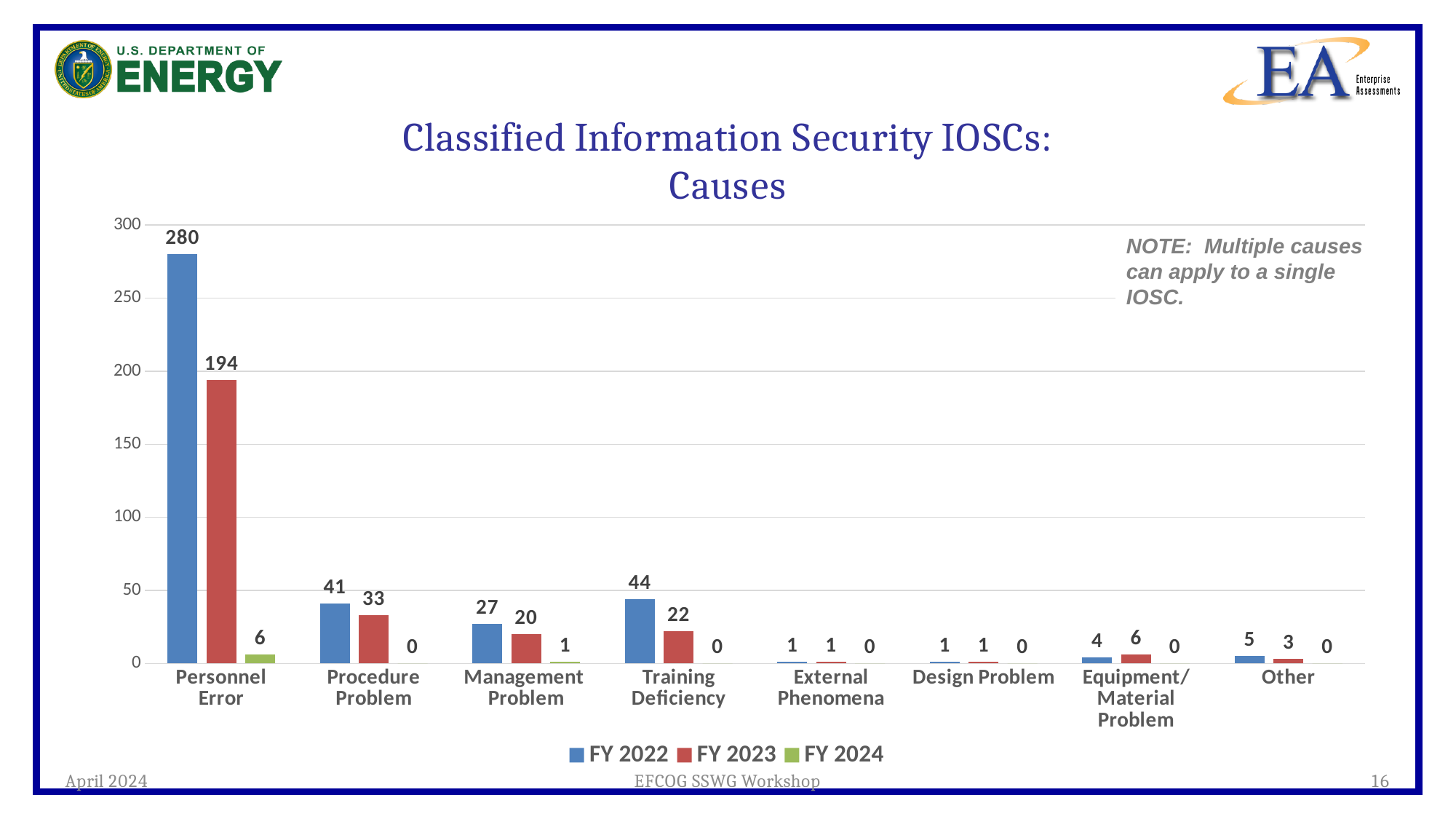

# Classified Information Security IOSCs: Causes

### Chart

| Category | FY 2022 | FY 2023 | FY 2024 |
|---|---|---|---|
| Personnel
Error | 280.0 | 194.0 | 6.0 |
| Procedure
Problem | 41.0 | 33.0 | 0.0 |
| Management
Problem | 27.0 | 20.0 | 1.0 |
| Training
Deficiency | 44.0 | 22.0 | 0.0 |
| External Phenomena | 1.0 | 1.0 | 0.0 |
| Design Problem | 1.0 | 1.0 | 0.0 |
| Equipment/
Material Problem | 4.0 | 6.0 | 0.0 |
| Other | 5.0 | 3.0 | 0.0 |
NOTE:  Multiple causes can apply to a single IOSC.
April 2024
EFCOG SSWG Workshop
16